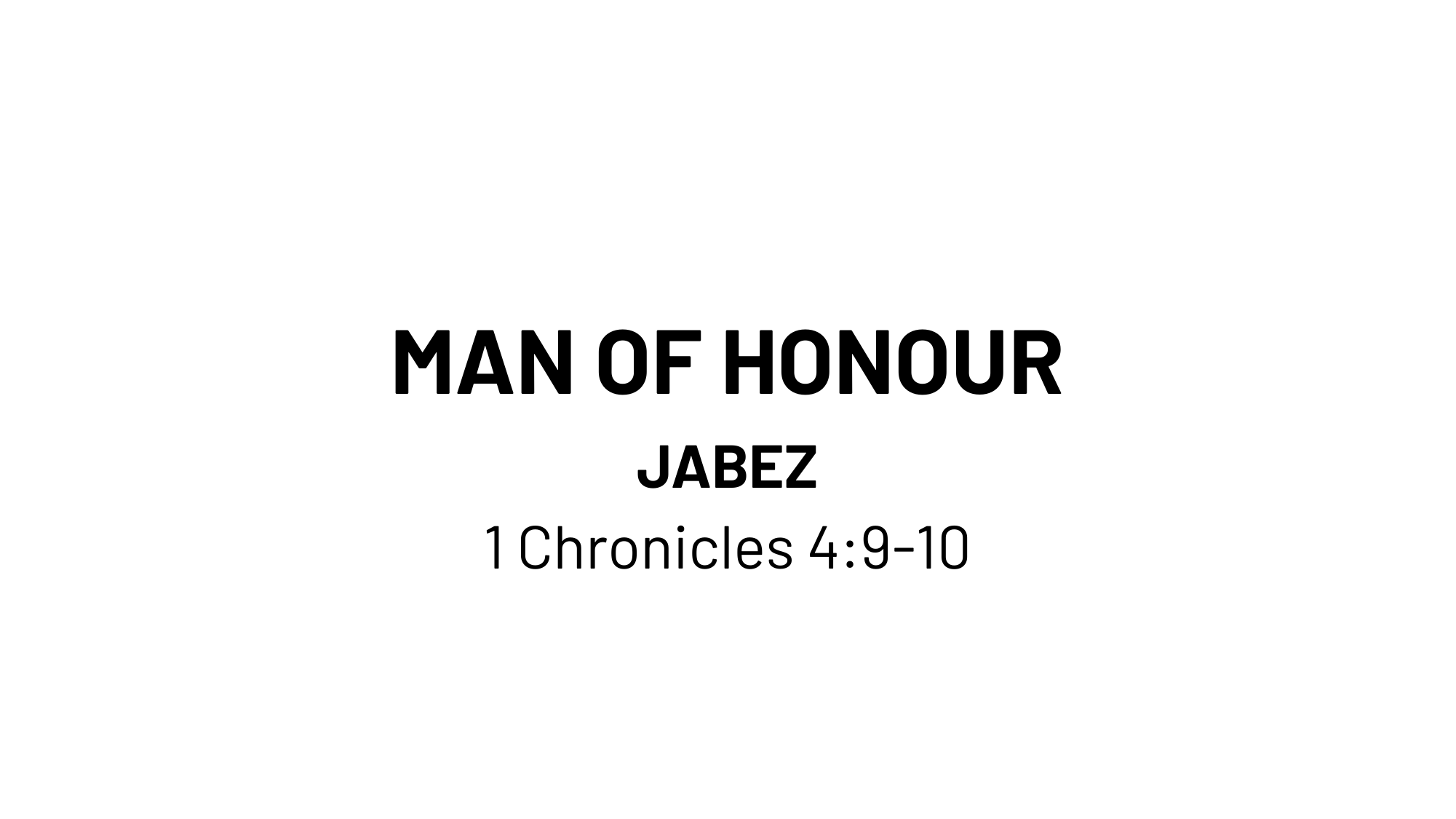

# MAN OF HONOUR
JABEZ
1 Chronicles 4:9-10